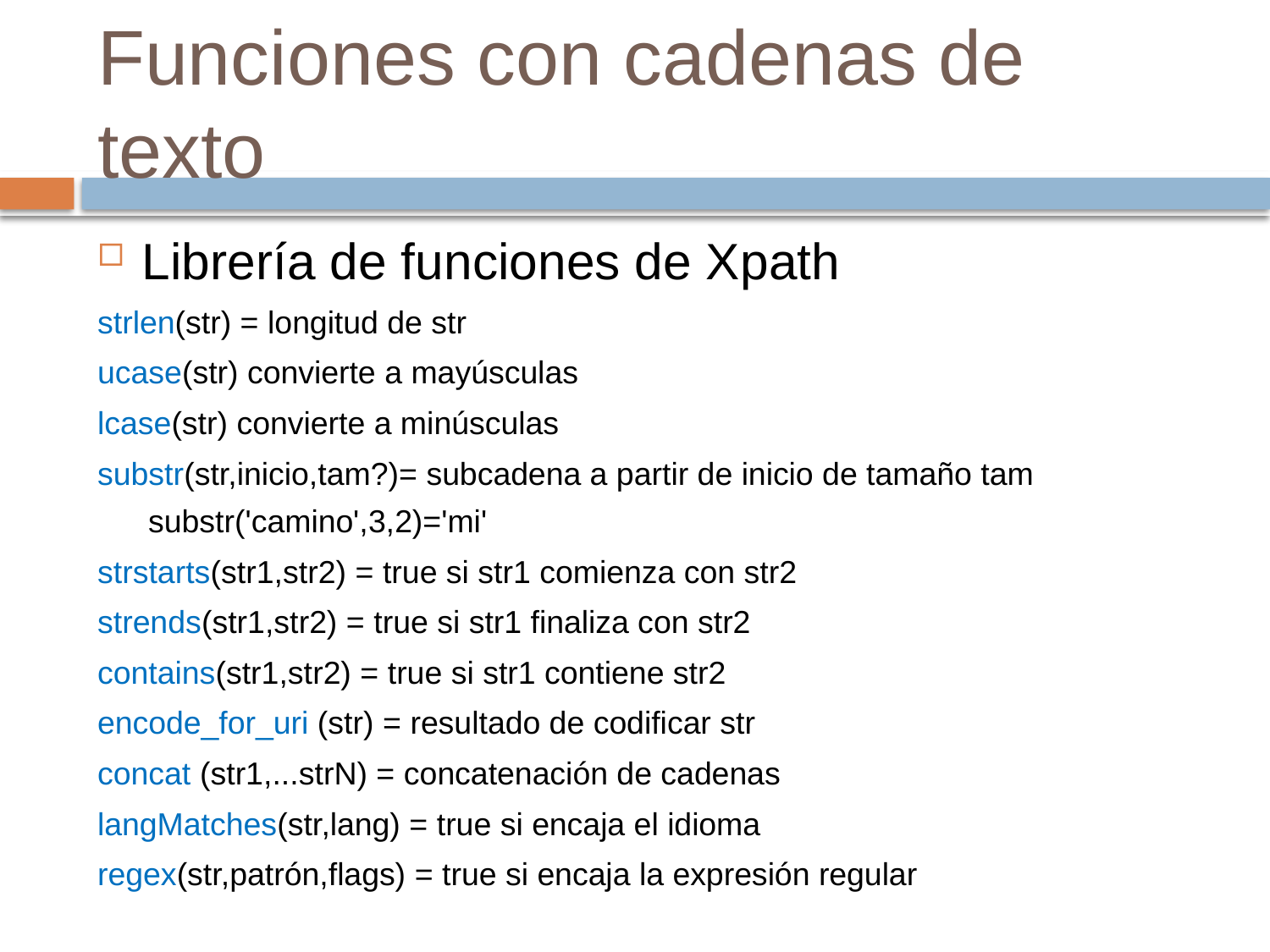

# Funciones con cadenas de texto
Librería de funciones de Xpath
strlen(str) = longitud de str
ucase(str) convierte a mayúsculas
lcase(str) convierte a minúsculas
substr(str,inicio,tam?)= subcadena a partir de inicio de tamaño tam
substr('camino',3,2)='mi'
strstarts(str1,str2) = true si str1 comienza con str2
strends(str1,str2) = true si str1 finaliza con str2
contains(str1,str2) = true si str1 contiene str2
encode_for_uri (str) = resultado de codificar str
concat (str1,...strN) = concatenación de cadenas
langMatches(str,lang) = true si encaja el idioma
regex(str,patrón,flags) = true si encaja la expresión regular